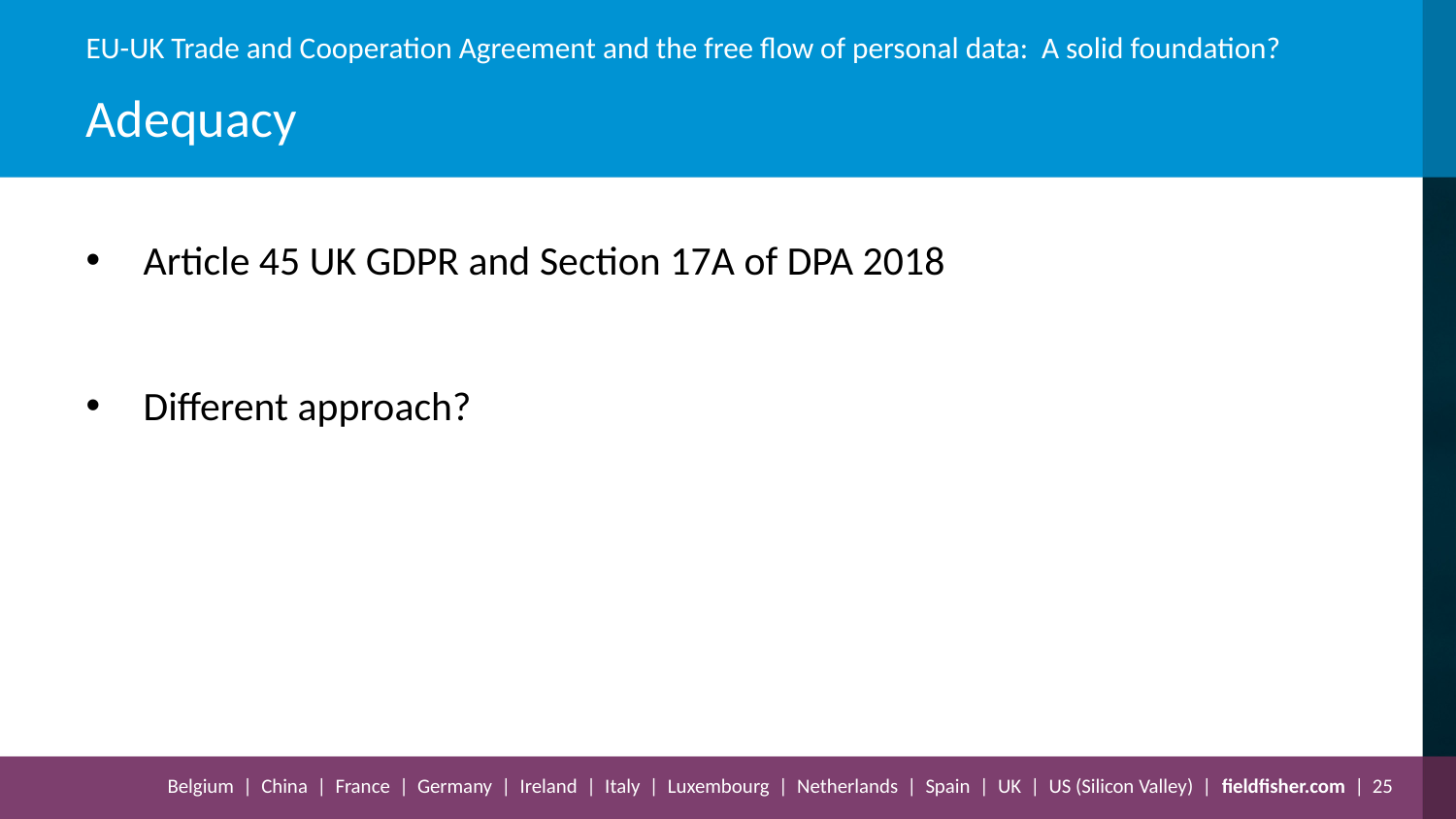

# Adequacy
Article 45 UK GDPR and Section 17A of DPA 2018

Different approach?
25